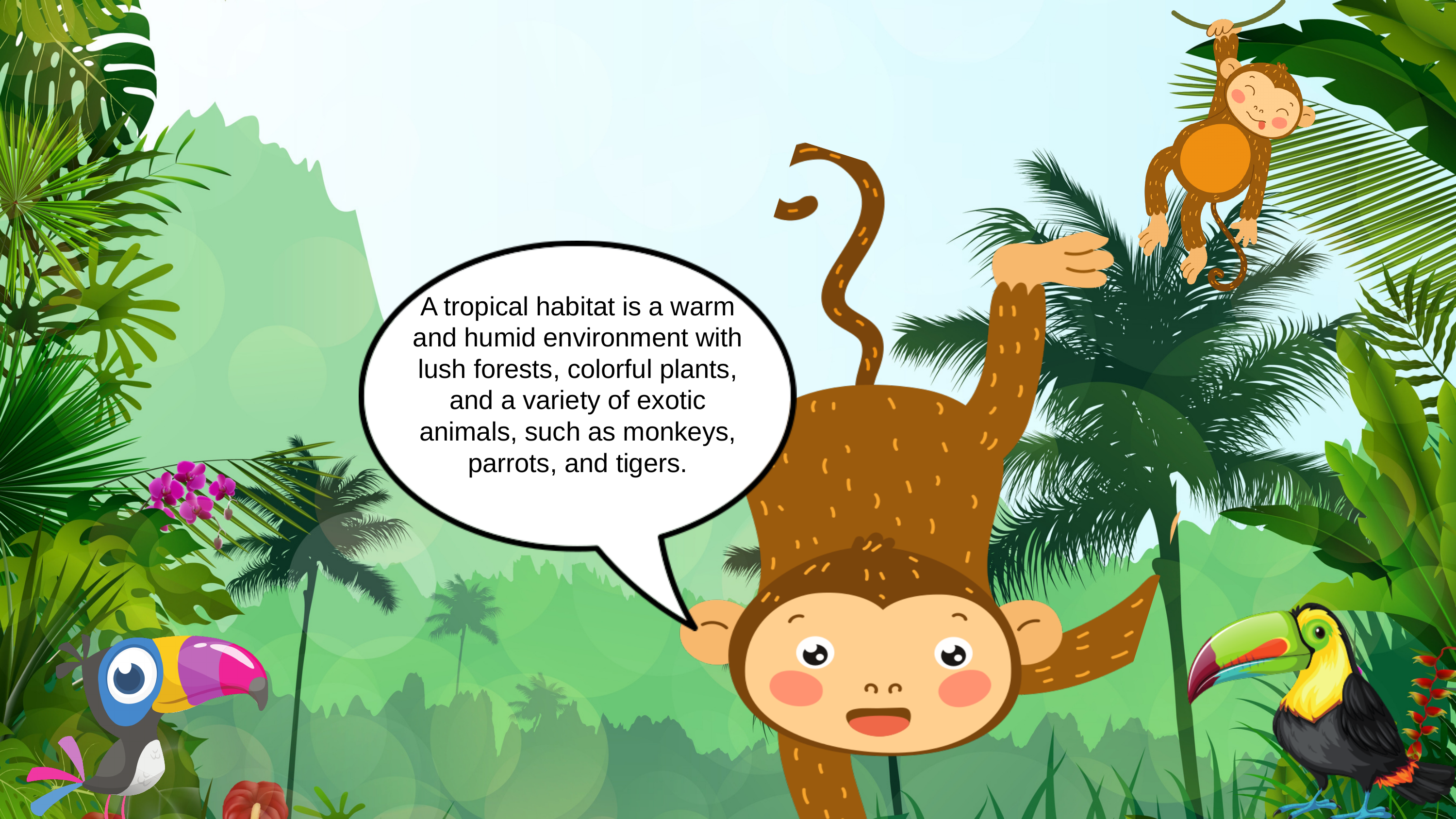

A tropical habitat is a warm and humid environment with lush forests, colorful plants, and a variety of exotic animals, such as monkeys, parrots, and tigers.